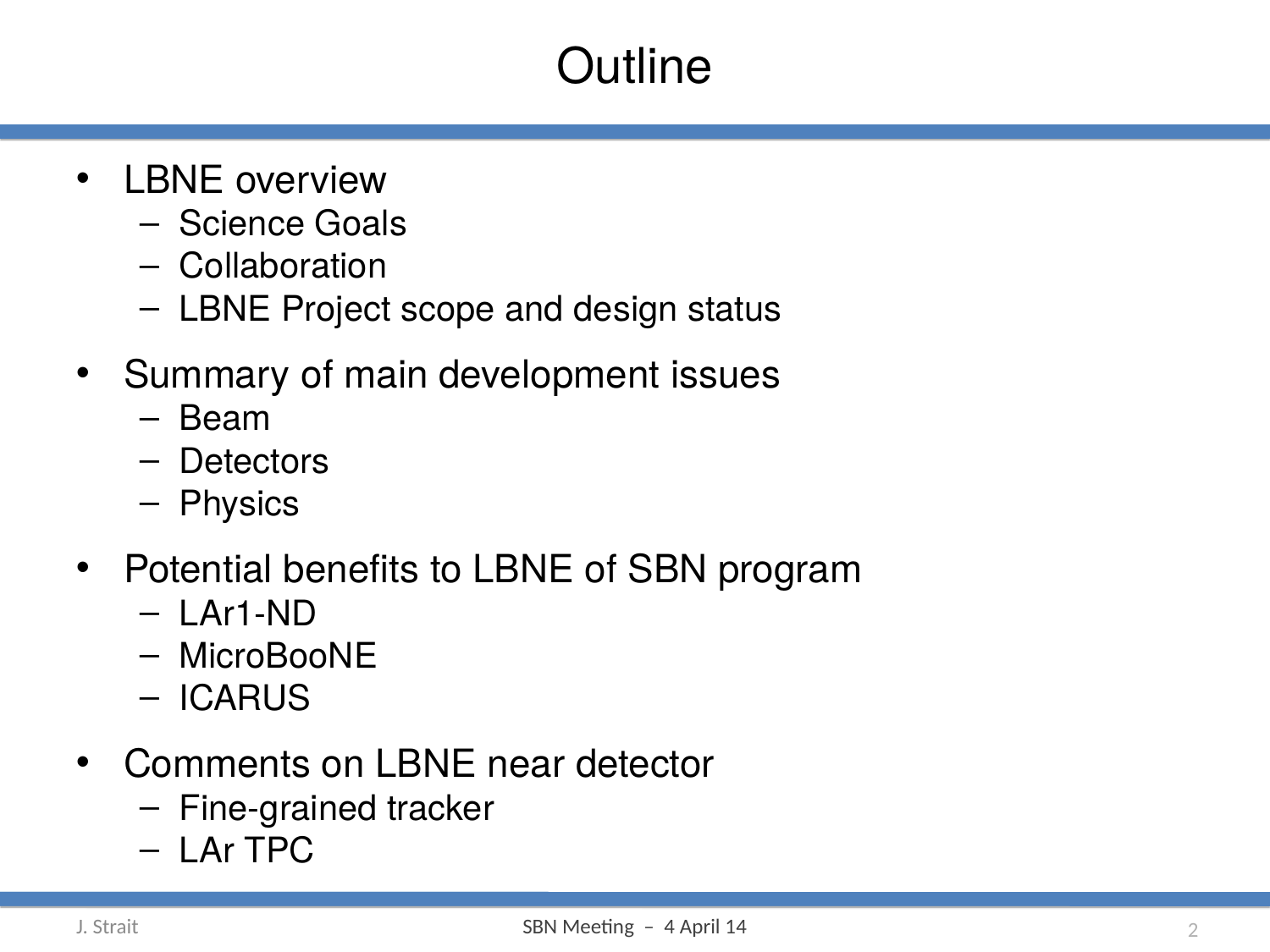

# Outline
LBNE overview
Science Goals
Collaboration
LBNE Project scope and design status
Summary of main development issues
Beam
Detectors
Physics
Potential benefits to LBNE of SBN program
LAr1-ND
MicroBooNE
ICARUS
Comments on LBNE near detector
Fine-grained tracker
LAr TPC

SBN Meeting  –  4 April 14
2